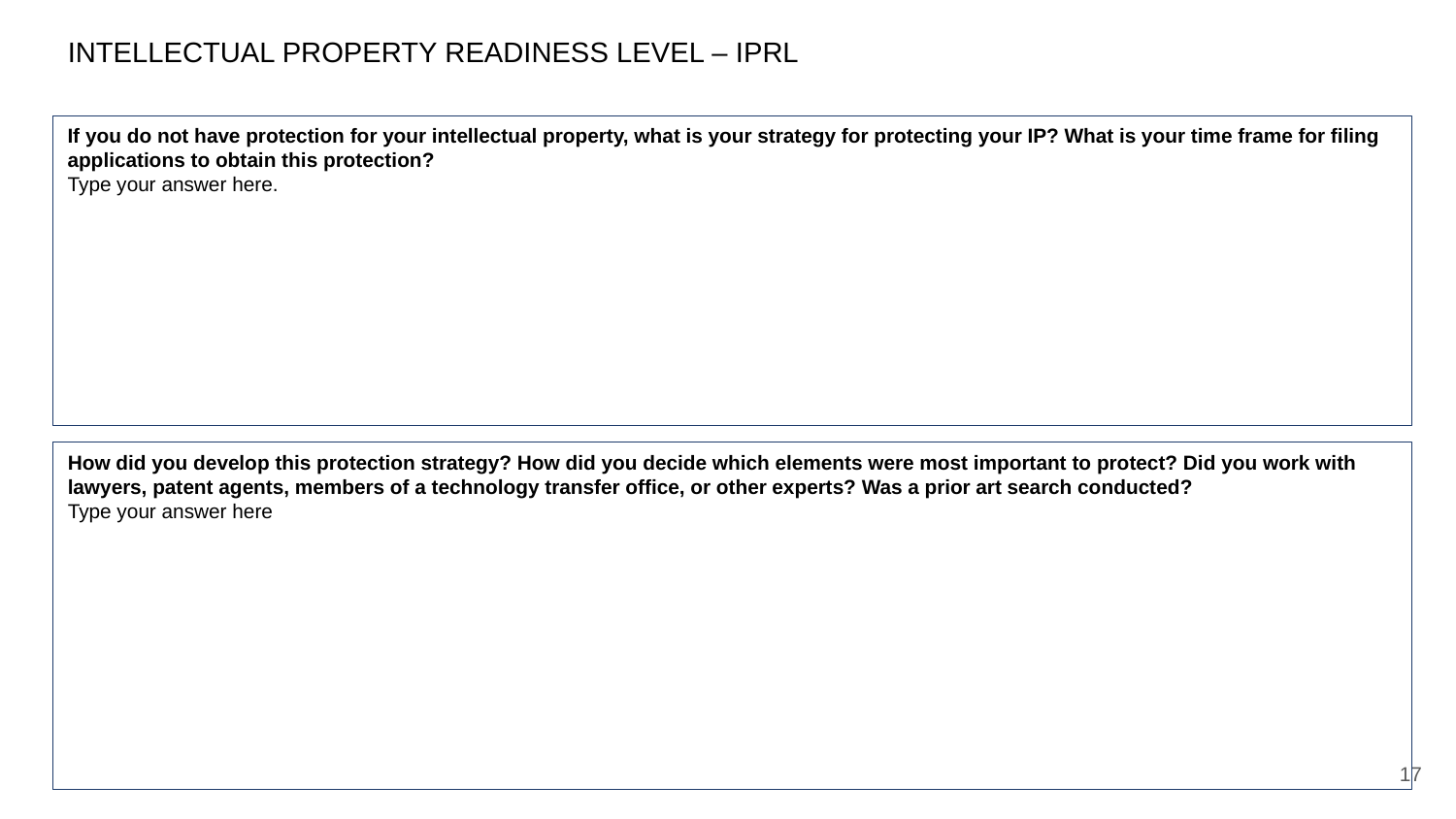

INTELLECTUAL PROPERTY READINESS LEVEL – IPRL
If you do not have protection for your intellectual property, what is your strategy for protecting your IP? What is your time frame for filing applications to obtain this protection?
Type your answer here.
How did you develop this protection strategy? How did you decide which elements were most important to protect? Did you work with lawyers, patent agents, members of a technology transfer office, or other experts? Was a prior art search conducted?
Type your answer here

17